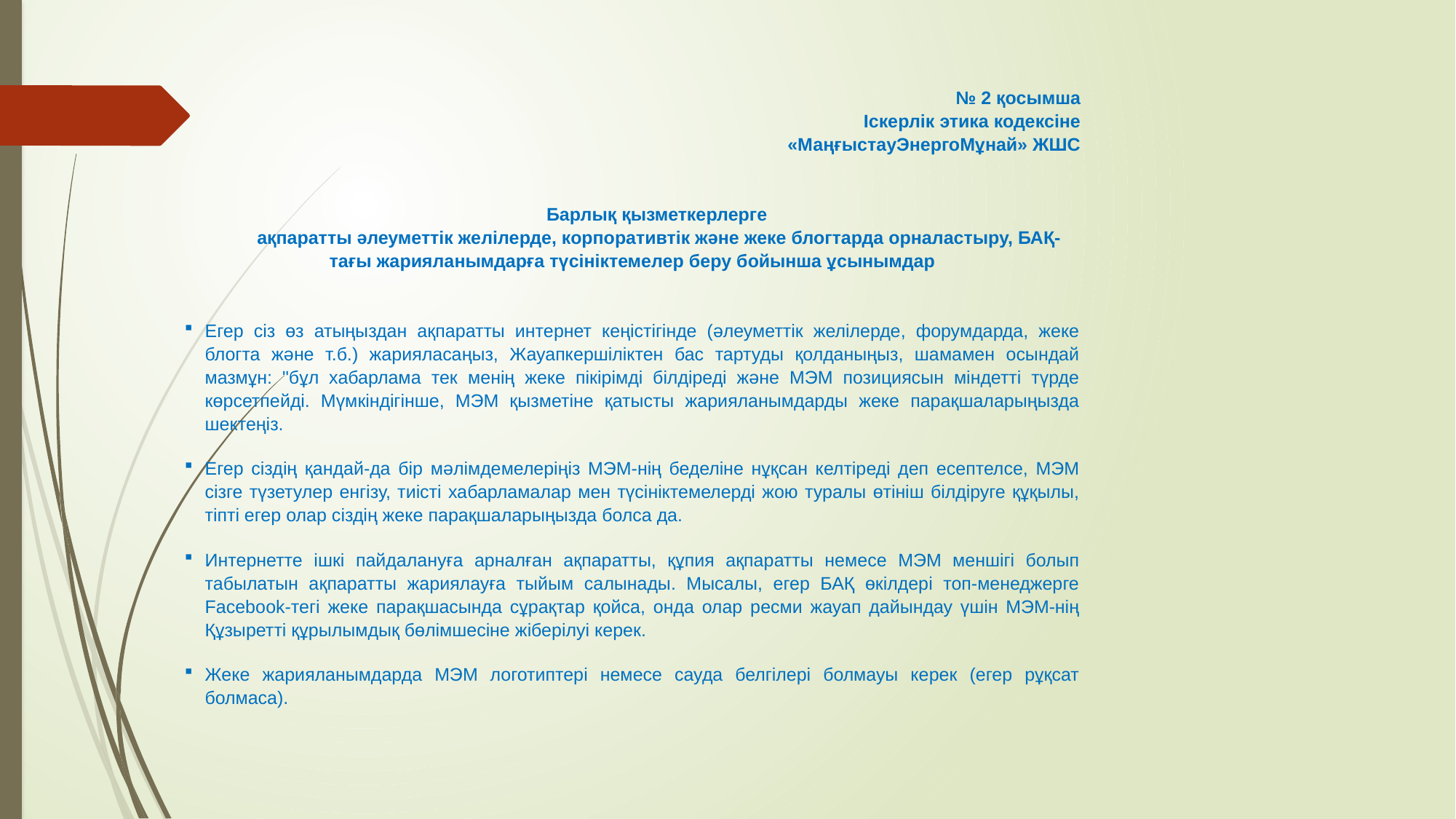

№ 2 қосымша
Іскерлік этика кодексіне
«МаңғыстауЭнергоМұнай» ЖШС

Барлық қызметкерлерге
ақпаратты әлеуметтік желілерде, корпоративтік және жеке блогтарда орналастыру, БАҚ-тағы жарияланымдарға түсініктемелер беру бойынша ұсынымдар

Егер сіз өз атыңыздан ақпаратты интернет кеңістігінде (әлеуметтік желілерде, форумдарда, жеке блогта және т.б.) жарияласаңыз, Жауапкершіліктен бас тартуды қолданыңыз, шамамен осындай мазмұн: "бұл хабарлама тек менің жеке пікірімді білдіреді және МЭМ позициясын міндетті түрде көрсетпейді. Мүмкіндігінше, МЭМ қызметіне қатысты жарияланымдарды жеке парақшаларыңызда шектеңіз.

Егер сіздің қандай-да бір мәлімдемелеріңіз МЭМ-нің беделіне нұқсан келтіреді деп есептелсе, МЭМ сізге түзетулер енгізу, тиісті хабарламалар мен түсініктемелерді жою туралы өтініш білдіруге құқылы, тіпті егер олар сіздің жеке парақшаларыңызда болса да.

Интернетте ішкі пайдалануға арналған ақпаратты, құпия ақпаратты немесе МЭМ меншігі болып табылатын ақпаратты жариялауға тыйым салынады. Мысалы, егер БАҚ өкілдері топ-менеджерге Facebook-тегі жеке парақшасында сұрақтар қойса, онда олар ресми жауап дайындау үшін МЭМ-нің Құзыретті құрылымдық бөлімшесіне жіберілуі керек.

Жеке жарияланымдарда МЭМ логотиптері немесе сауда белгілері болмауы керек (егер рұқсат болмаса).